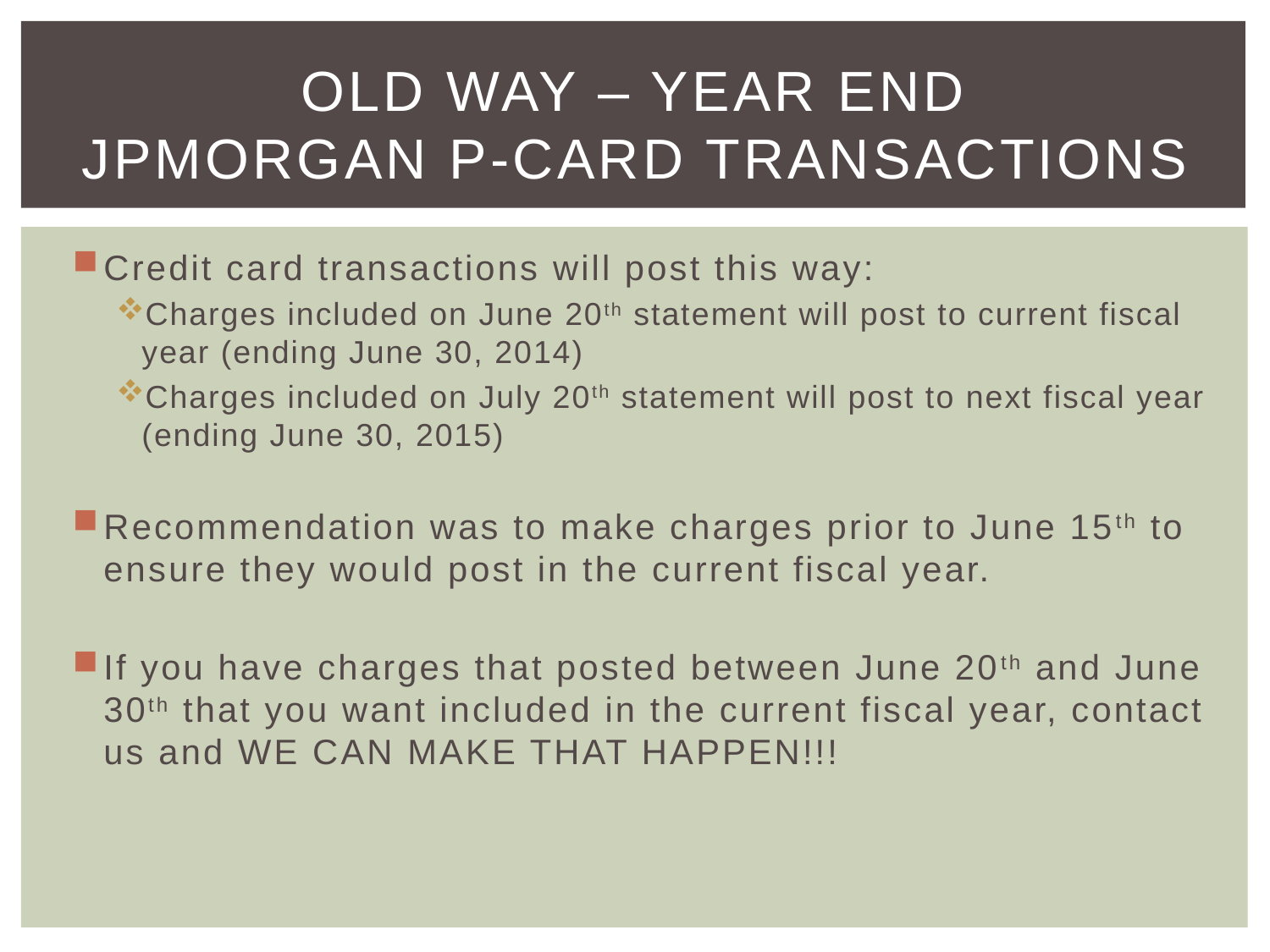

# Old way – Year End JpMorgan P-card transactions
Credit card transactions will post this way:
Charges included on June 20th statement will post to current fiscal year (ending June 30, 2014)
Charges included on July 20th statement will post to next fiscal year (ending June 30, 2015)

Recommendation was to make charges prior to June 15th to ensure they would post in the current fiscal year.

If you have charges that posted between June 20th and June 30th that you want included in the current fiscal year, contact us and WE CAN MAKE THAT HAPPEN!!!